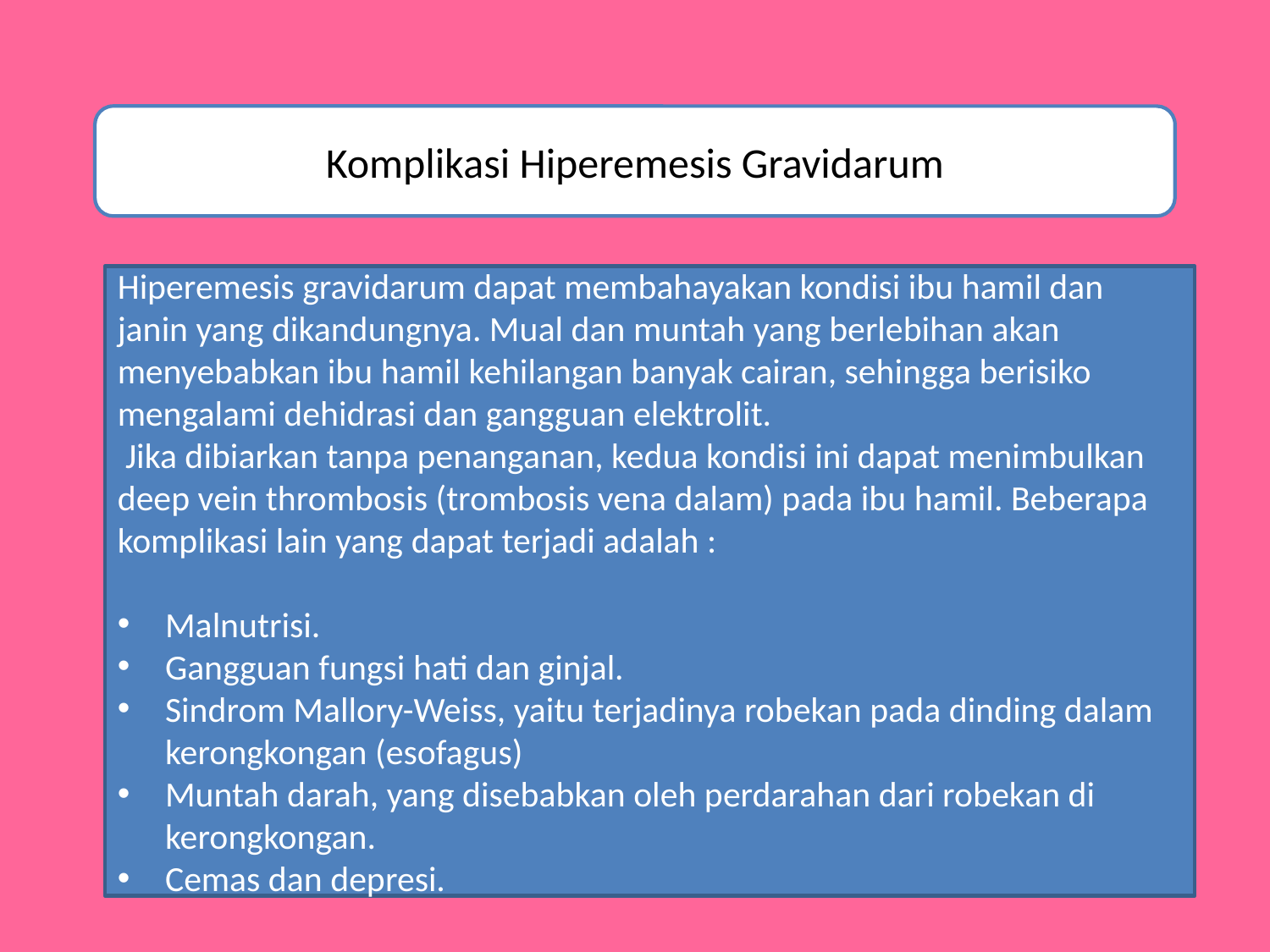

Komplikasi Hiperemesis Gravidarum
Hiperemesis gravidarum dapat membahayakan kondisi ibu hamil dan janin yang dikandungnya. Mual dan muntah yang berlebihan akan menyebabkan ibu hamil kehilangan banyak cairan, sehingga berisiko mengalami dehidrasi dan gangguan elektrolit.
 Jika dibiarkan tanpa penanganan, kedua kondisi ini dapat menimbulkan deep vein thrombosis (trombosis vena dalam) pada ibu hamil. Beberapa komplikasi lain yang dapat terjadi adalah :

Malnutrisi.
Gangguan fungsi hati dan ginjal.
Sindrom Mallory-Weiss, yaitu terjadinya robekan pada dinding dalam kerongkongan (esofagus)
Muntah darah, yang disebabkan oleh perdarahan dari robekan di kerongkongan.
Cemas dan depresi.